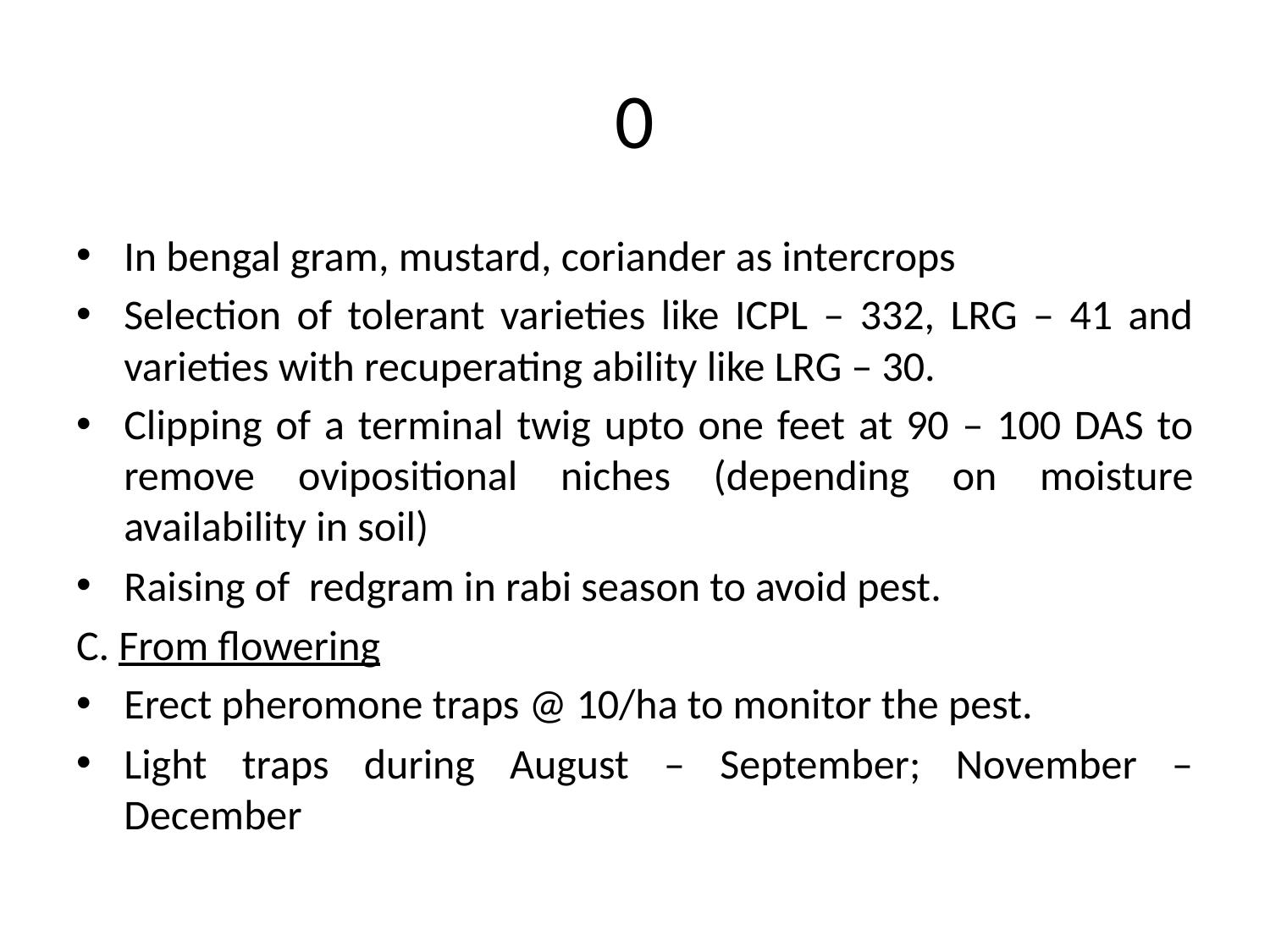

# 0
In bengal gram, mustard, coriander as intercrops
Selection of tolerant varieties like ICPL – 332, LRG – 41 and varieties with recuperating ability like LRG – 30.
Clipping of a terminal twig upto one feet at 90 – 100 DAS to remove ovipositional niches (depending on moisture availability in soil)
Raising of  redgram in rabi season to avoid pest.
C. From flowering
Erect pheromone traps @ 10/ha to monitor the pest.
Light traps during August – September; November – December